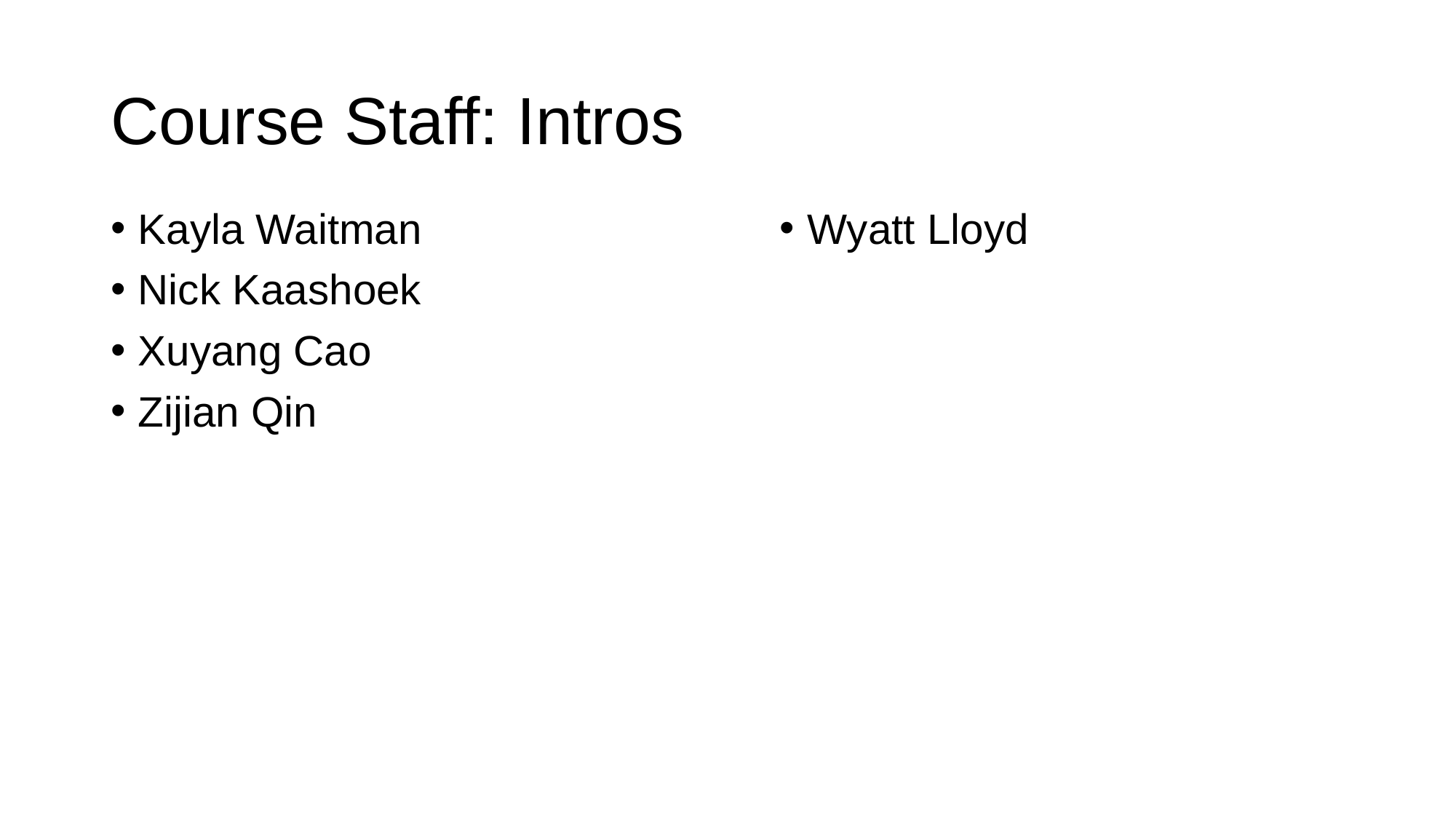

# Course Staff: Intros
Kayla Waitman
Nick Kaashoek
Xuyang Cao
Zijian Qin
Wyatt Lloyd